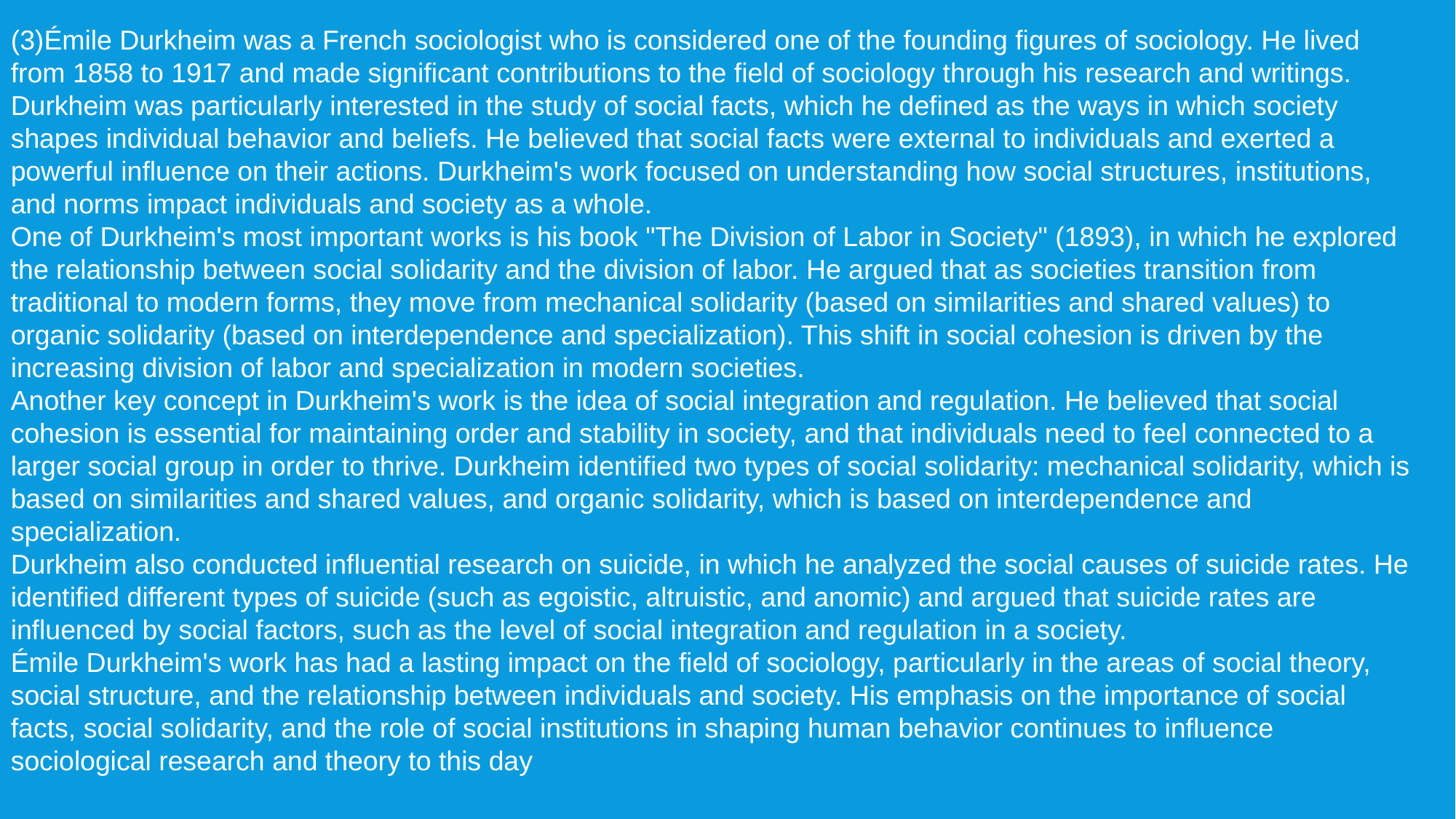

(3)Émile Durkheim was a French sociologist who is considered one of the founding figures of sociology. He lived from 1858 to 1917 and made significant contributions to the field of sociology through his research and writings.
Durkheim was particularly interested in the study of social facts, which he defined as the ways in which society shapes individual behavior and beliefs. He believed that social facts were external to individuals and exerted a powerful influence on their actions. Durkheim's work focused on understanding how social structures, institutions, and norms impact individuals and society as a whole.
One of Durkheim's most important works is his book "The Division of Labor in Society" (1893), in which he explored the relationship between social solidarity and the division of labor. He argued that as societies transition from traditional to modern forms, they move from mechanical solidarity (based on similarities and shared values) to organic solidarity (based on interdependence and specialization). This shift in social cohesion is driven by the increasing division of labor and specialization in modern societies.
Another key concept in Durkheim's work is the idea of social integration and regulation. He believed that social cohesion is essential for maintaining order and stability in society, and that individuals need to feel connected to a larger social group in order to thrive. Durkheim identified two types of social solidarity: mechanical solidarity, which is based on similarities and shared values, and organic solidarity, which is based on interdependence and specialization.
Durkheim also conducted influential research on suicide, in which he analyzed the social causes of suicide rates. He identified different types of suicide (such as egoistic, altruistic, and anomic) and argued that suicide rates are influenced by social factors, such as the level of social integration and regulation in a society.
Émile Durkheim's work has had a lasting impact on the field of sociology, particularly in the areas of social theory, social structure, and the relationship between individuals and society. His emphasis on the importance of social facts, social solidarity, and the role of social institutions in shaping human behavior continues to influence sociological research and theory to this day